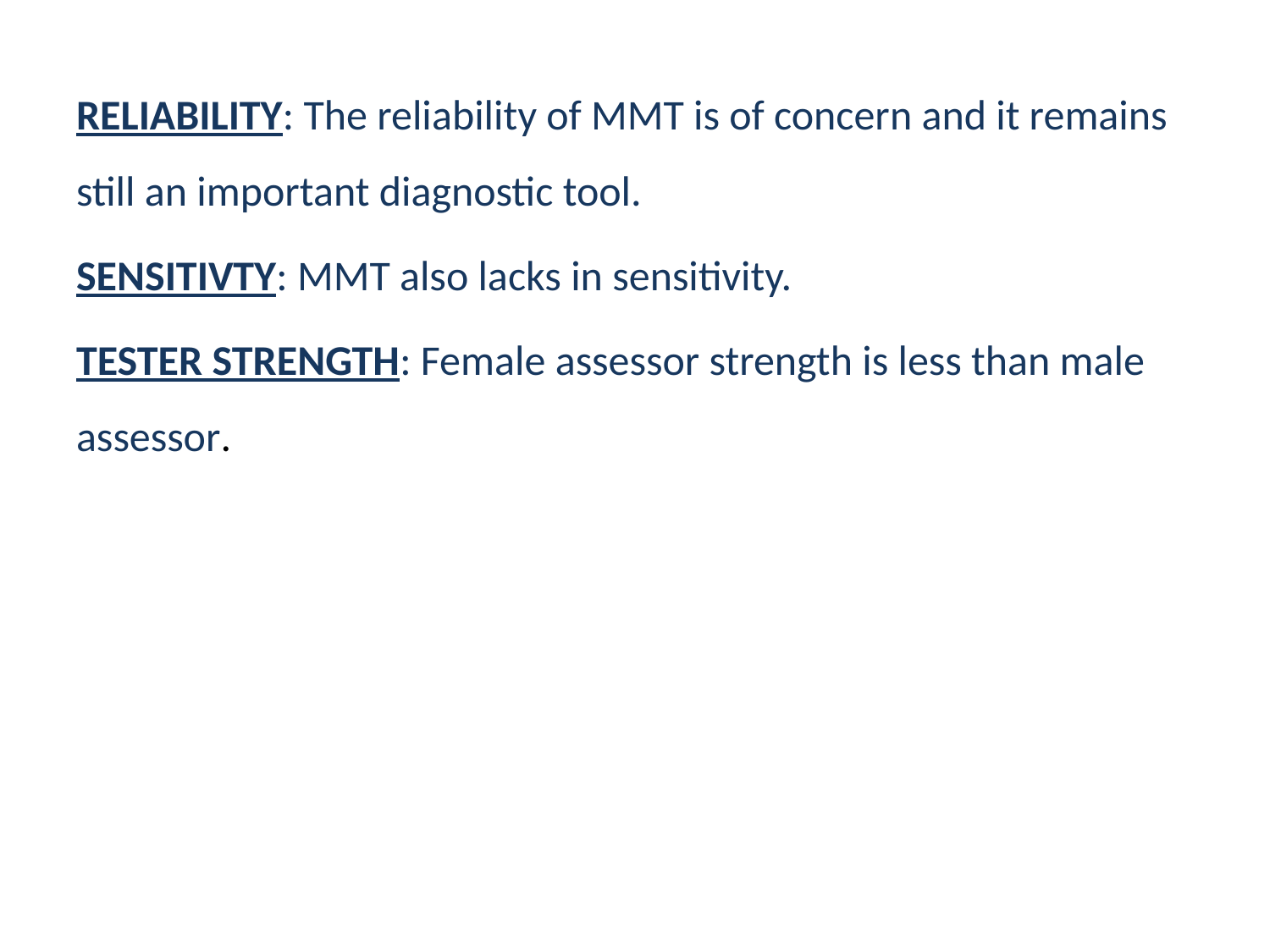

RELIABILITY: The reliability of MMT is of concern and it remains still an important diagnostic tool.
SENSITIVTY: MMT also lacks in sensitivity.
TESTER STRENGTH: Female assessor strength is less than male assessor.